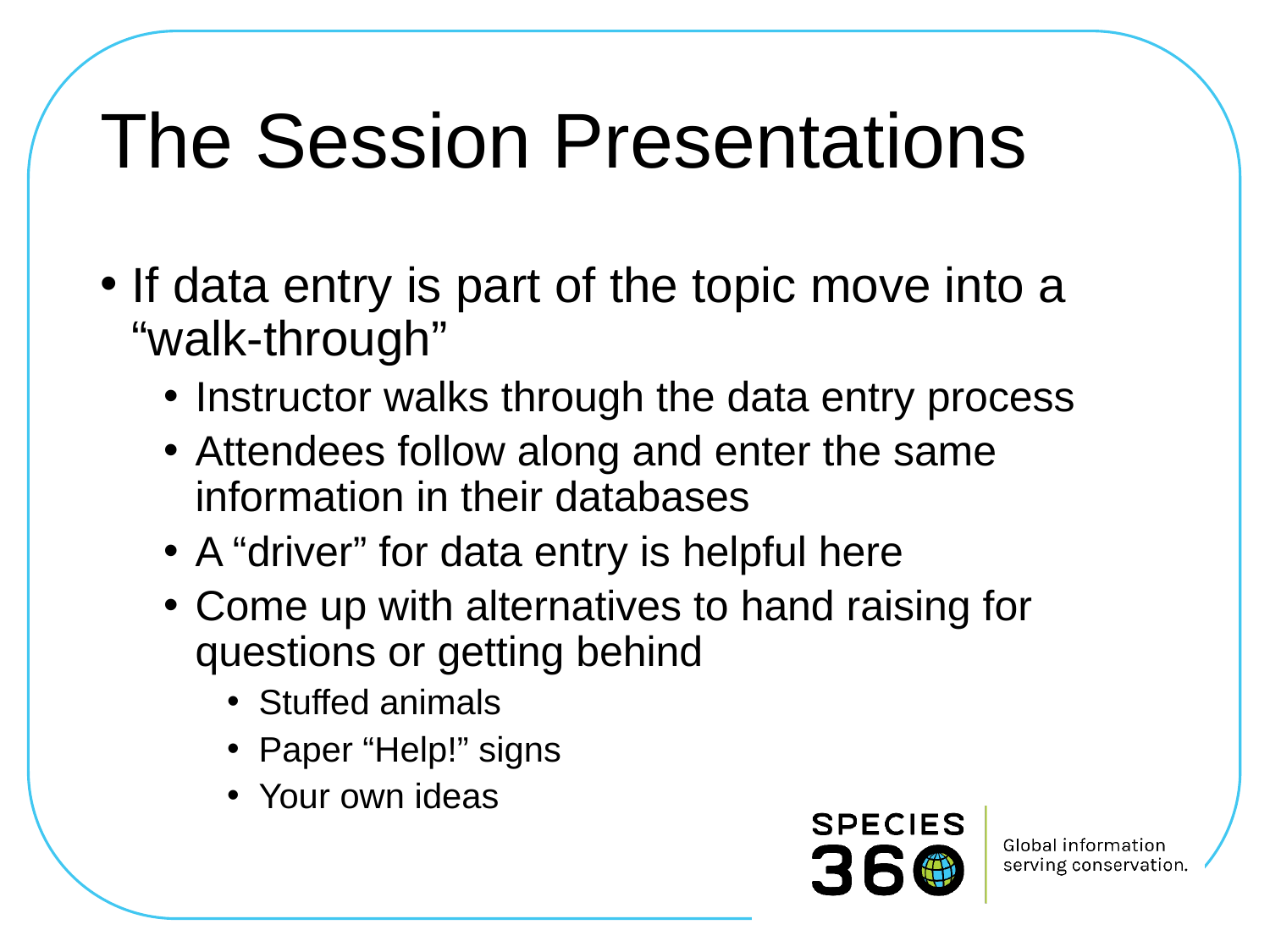

# The Session Presentations
If data entry is part of the topic move into a “walk-through”
Instructor walks through the data entry process
Attendees follow along and enter the same information in their databases
A “driver” for data entry is helpful here
Come up with alternatives to hand raising for questions or getting behind
Stuffed animals
Paper “Help!” signs
Your own ideas